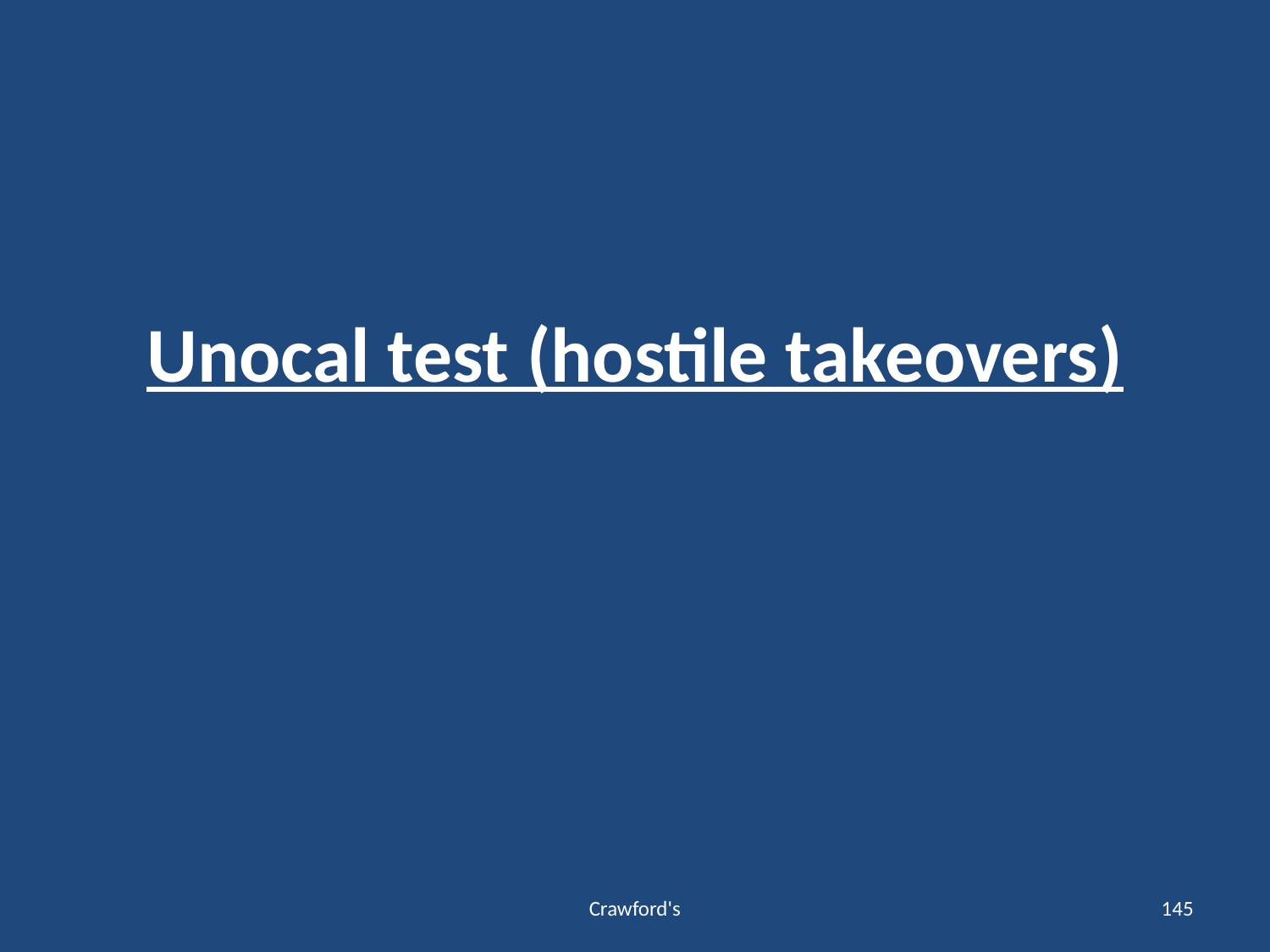

# Unocal test (hostile takeovers)

Crawford's
145